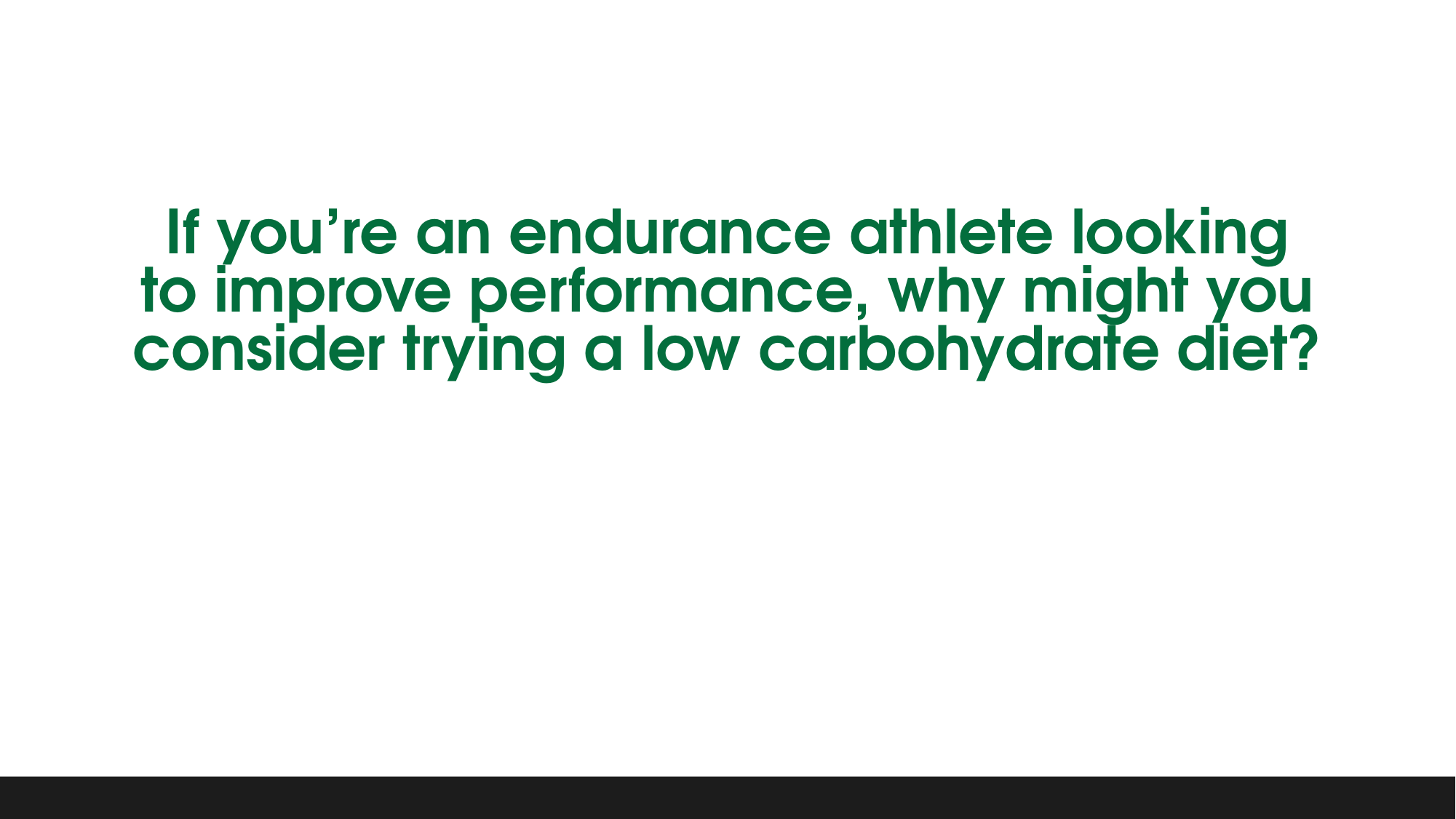

# If you’re an endurance athlete looking to improve performance, why might you consider trying a low carbohydrate diet?